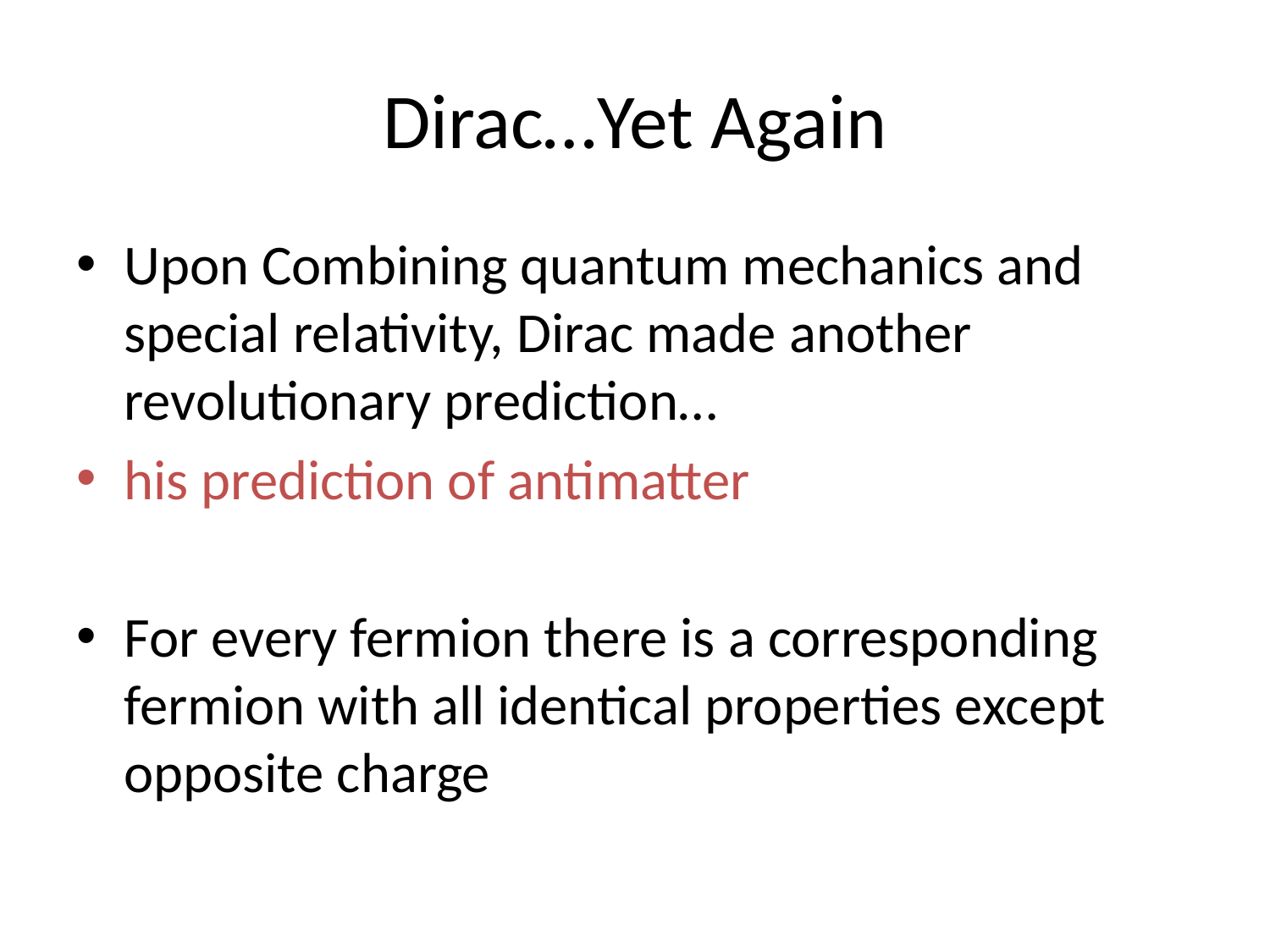

# Dirac…Yet Again
Upon Combining quantum mechanics and special relativity, Dirac made another revolutionary prediction…
his prediction of antimatter

For every fermion there is a corresponding fermion with all identical properties except opposite charge